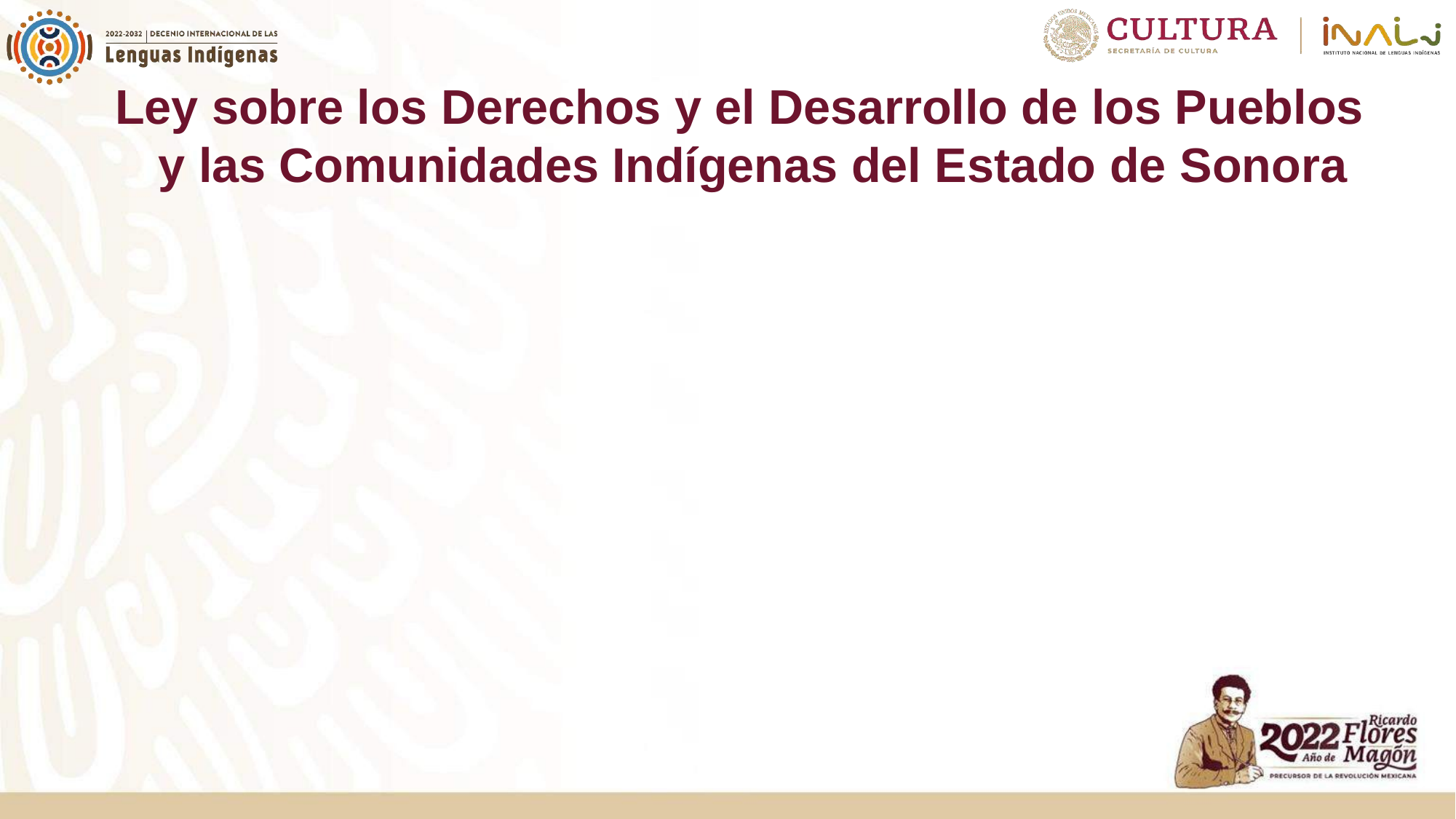

# Ley sobre los Derechos y el Desarrollo de los Pueblos  y las Comunidades Indígenas del Estado de Sonora